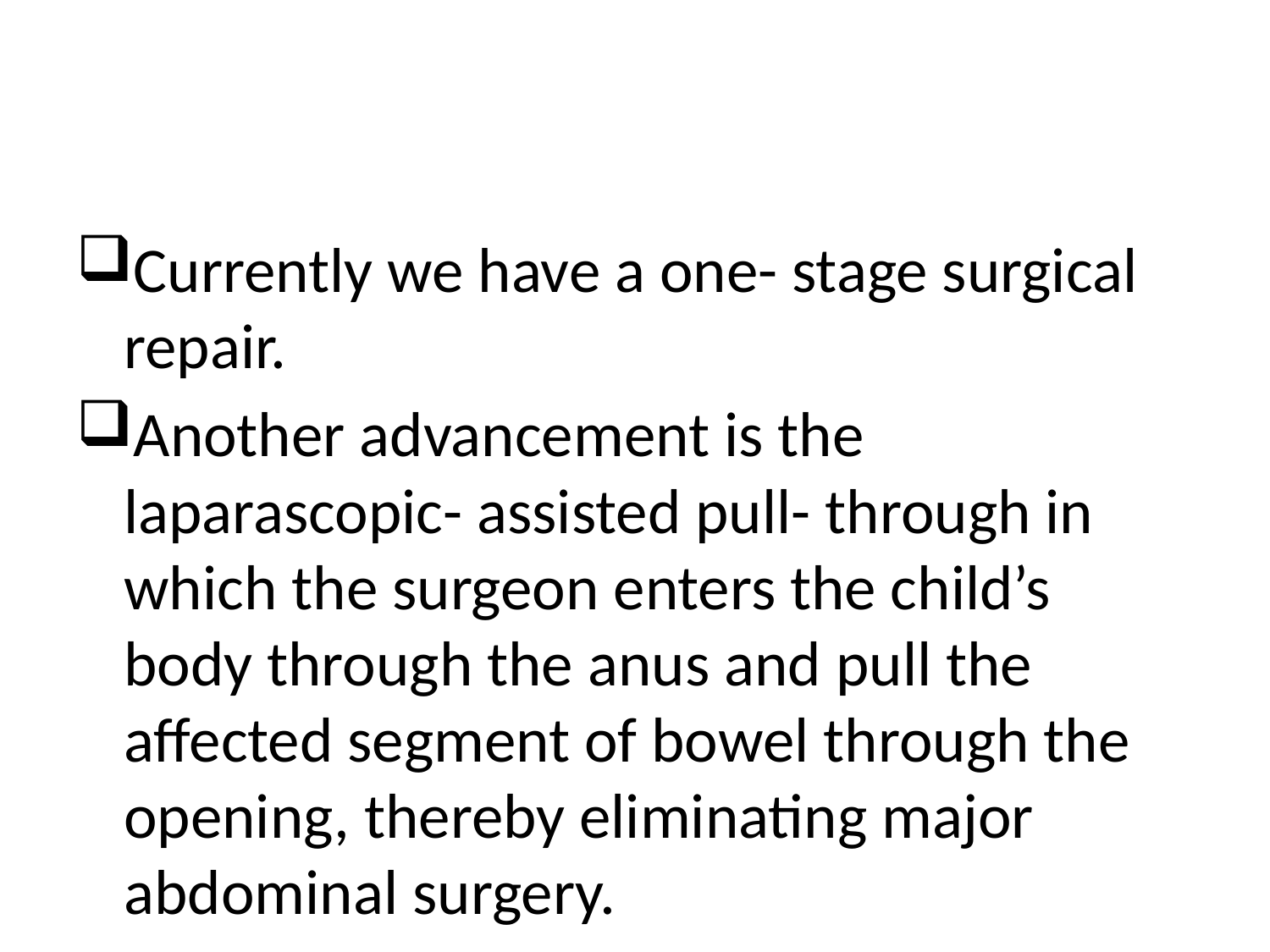

#
Currently we have a one- stage surgical repair.
Another advancement is the laparascopic- assisted pull- through in which the surgeon enters the child’s body through the anus and pull the affected segment of bowel through the opening, thereby eliminating major abdominal surgery.